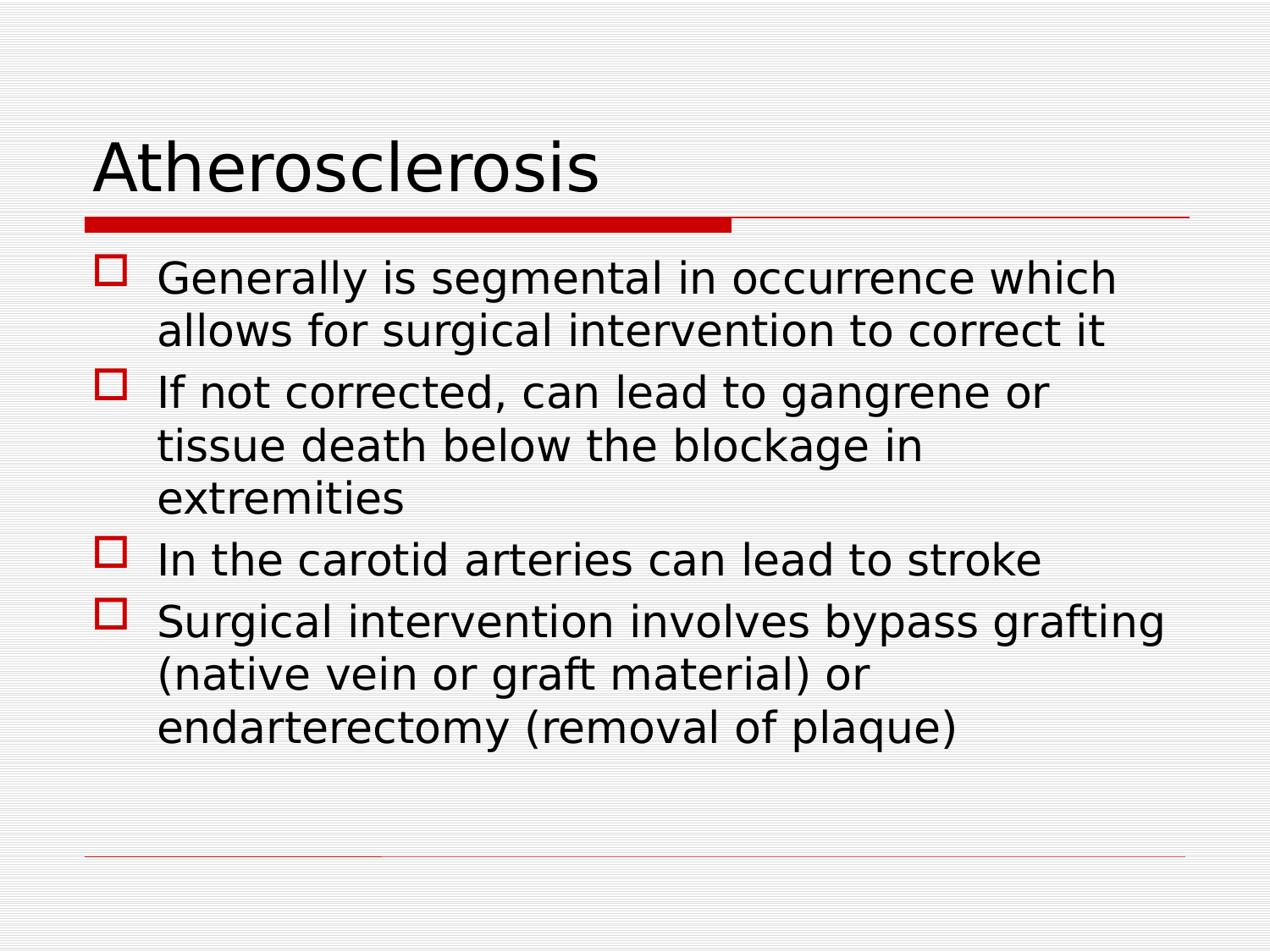

# Atherosclerosis
Generally is segmental in occurrence which allows for surgical intervention to correct it
If not corrected, can lead to gangrene or tissue death below the blockage in extremities
In the carotid arteries can lead to stroke
Surgical intervention involves bypass grafting (native vein or graft material) or endarterectomy (removal of plaque)